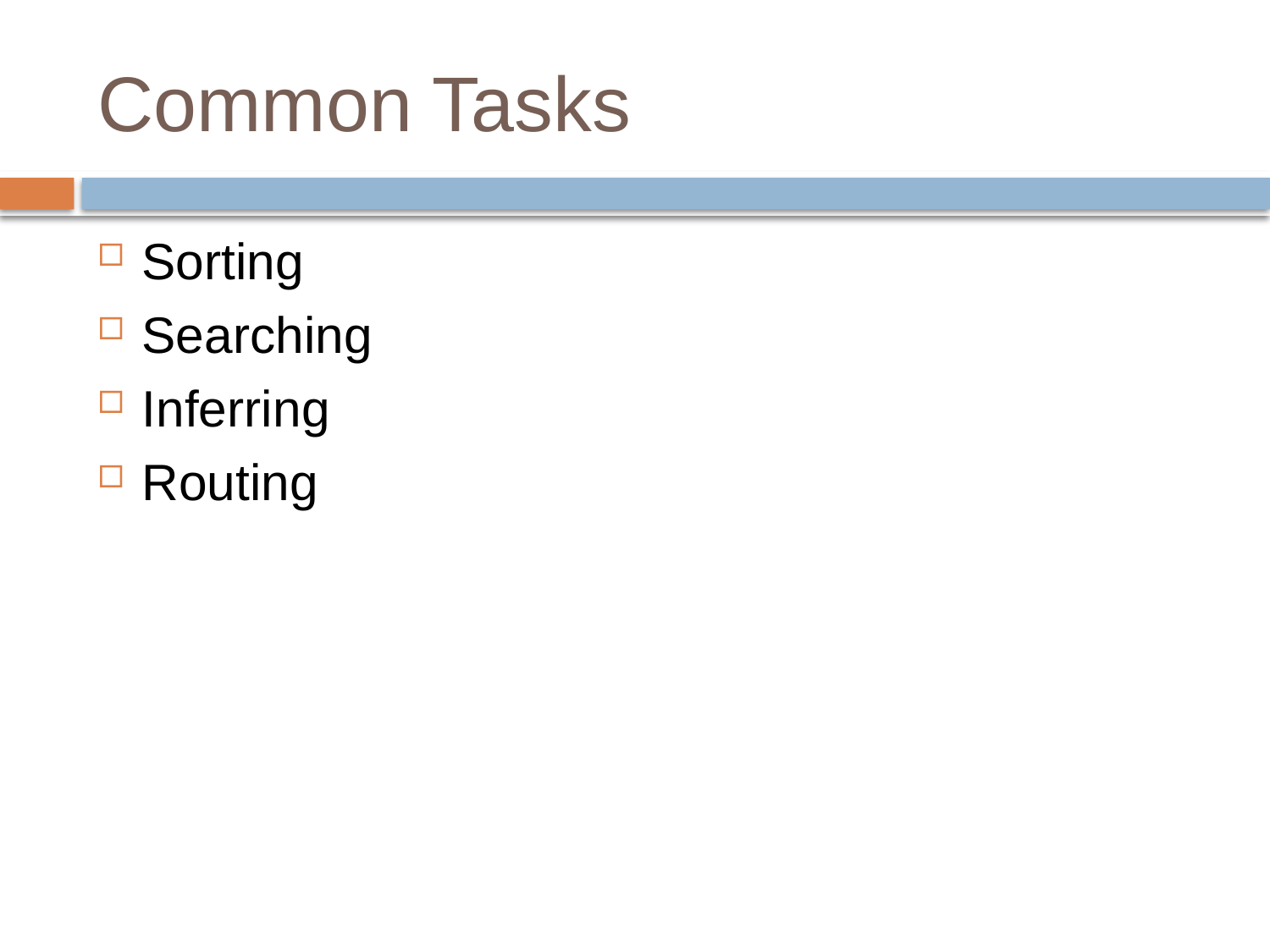

# Common Tasks
Sorting
Searching
Inferring
Routing